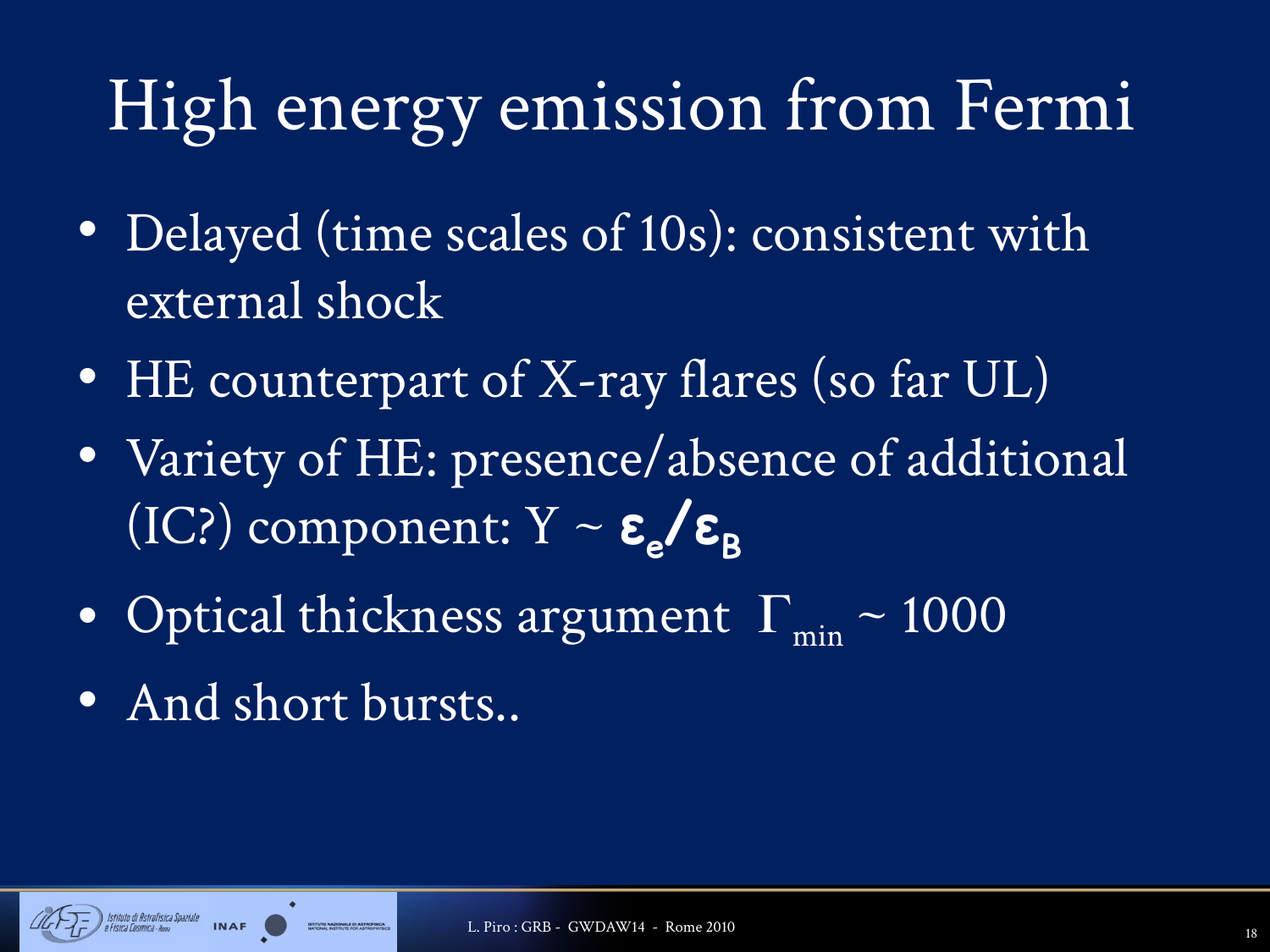

# High energy emission from Fermi

Delayed (time scales of 10s): consistent with external shock
HE counterpart of X-ray flares (so far UL)
Variety of HE: presence/absence of additional (IC?) component: Y ~ εe/εB
Optical thickness argument  Γmin ~ 1000
And short bursts..